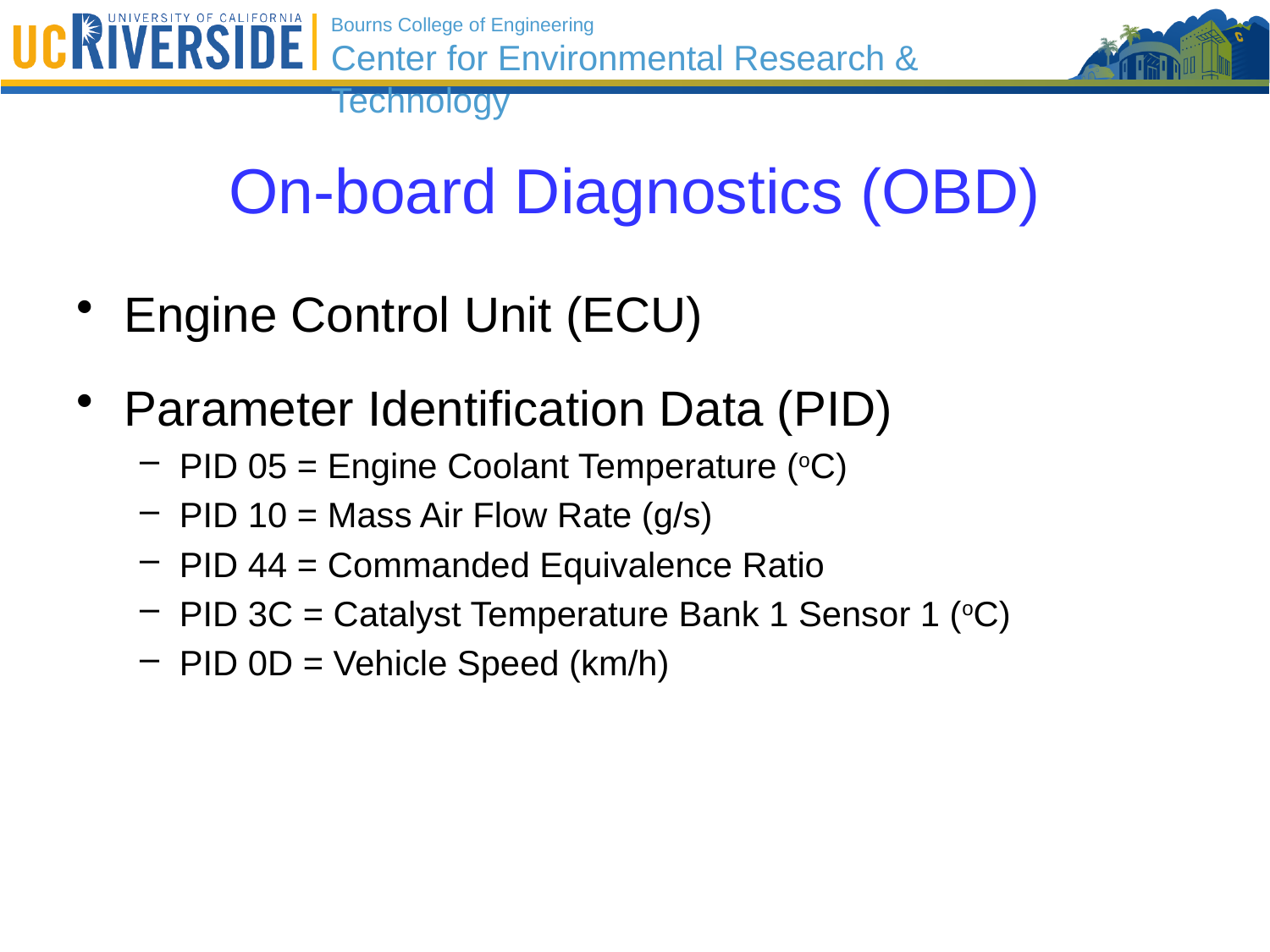

# On-board Diagnostics (OBD)
Engine Control Unit (ECU)

Parameter Identification Data (PID)
PID 05 = Engine Coolant Temperature (oC)
PID 10 = Mass Air Flow Rate (g/s)
PID 44 = Commanded Equivalence Ratio
PID 3C = Catalyst Temperature Bank 1 Sensor 1 (oC)
PID 0D = Vehicle Speed (km/h)